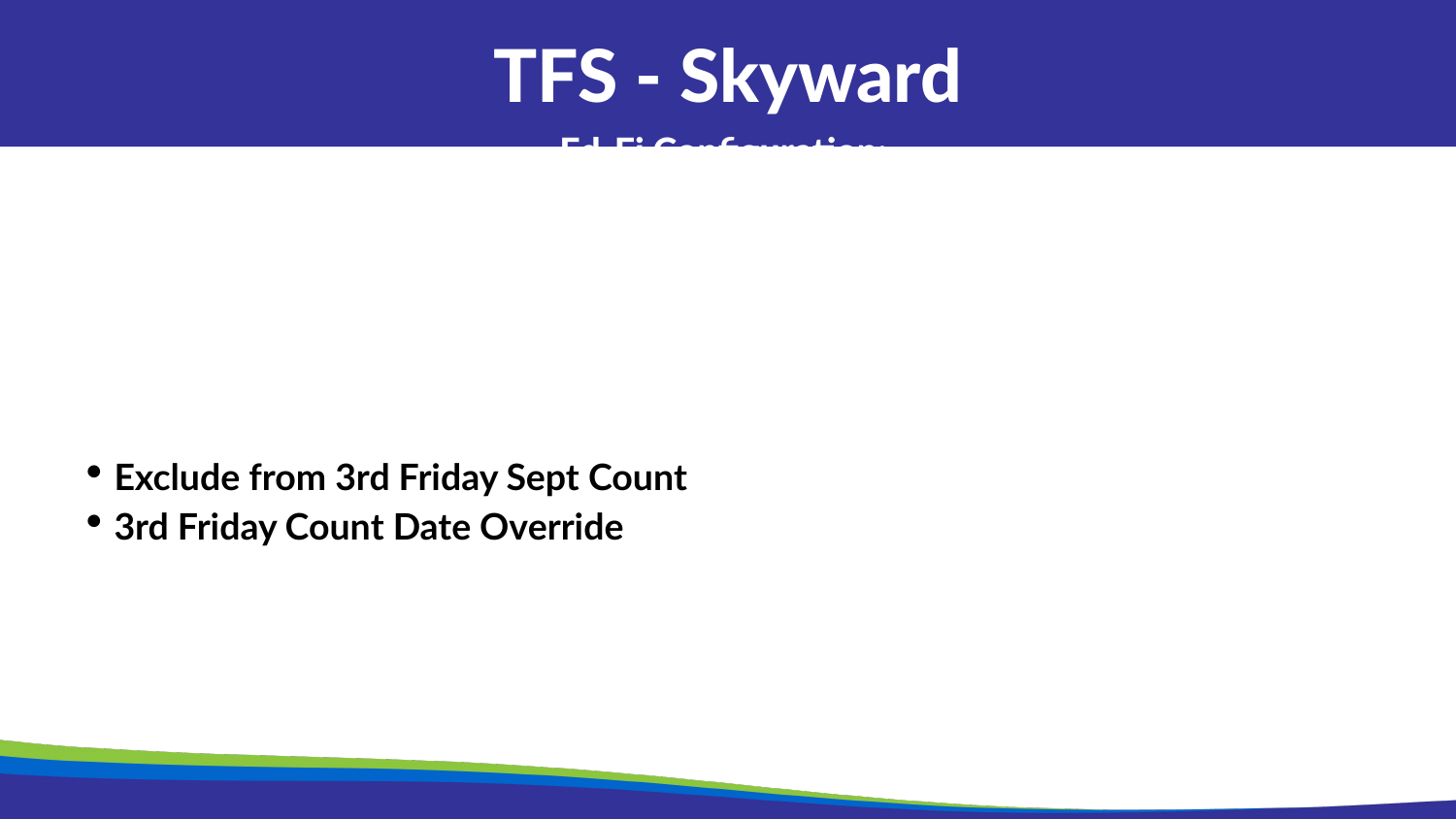

TFS - Skyward
Ed-Fi Configuration:
Student Management > Federal/State Reporting > Ed-Fi > Setup > 	Configuration > New Ed-Fi Setup > highlight Ed-Fi Setup and expand arrow > Profile-Specific Setup > WI Count Dates > 3rd Fri (Sept)

3rd Friday (September) Overrides:
Student Management > Students > Student Profile > Entry/With
Exclude from 3rd Friday Sept Count
3rd Friday Count Date Override
Logic: Student has a WISEid and an enrollment in an Ed-Fi reportable school that overlaps the third Friday of September.